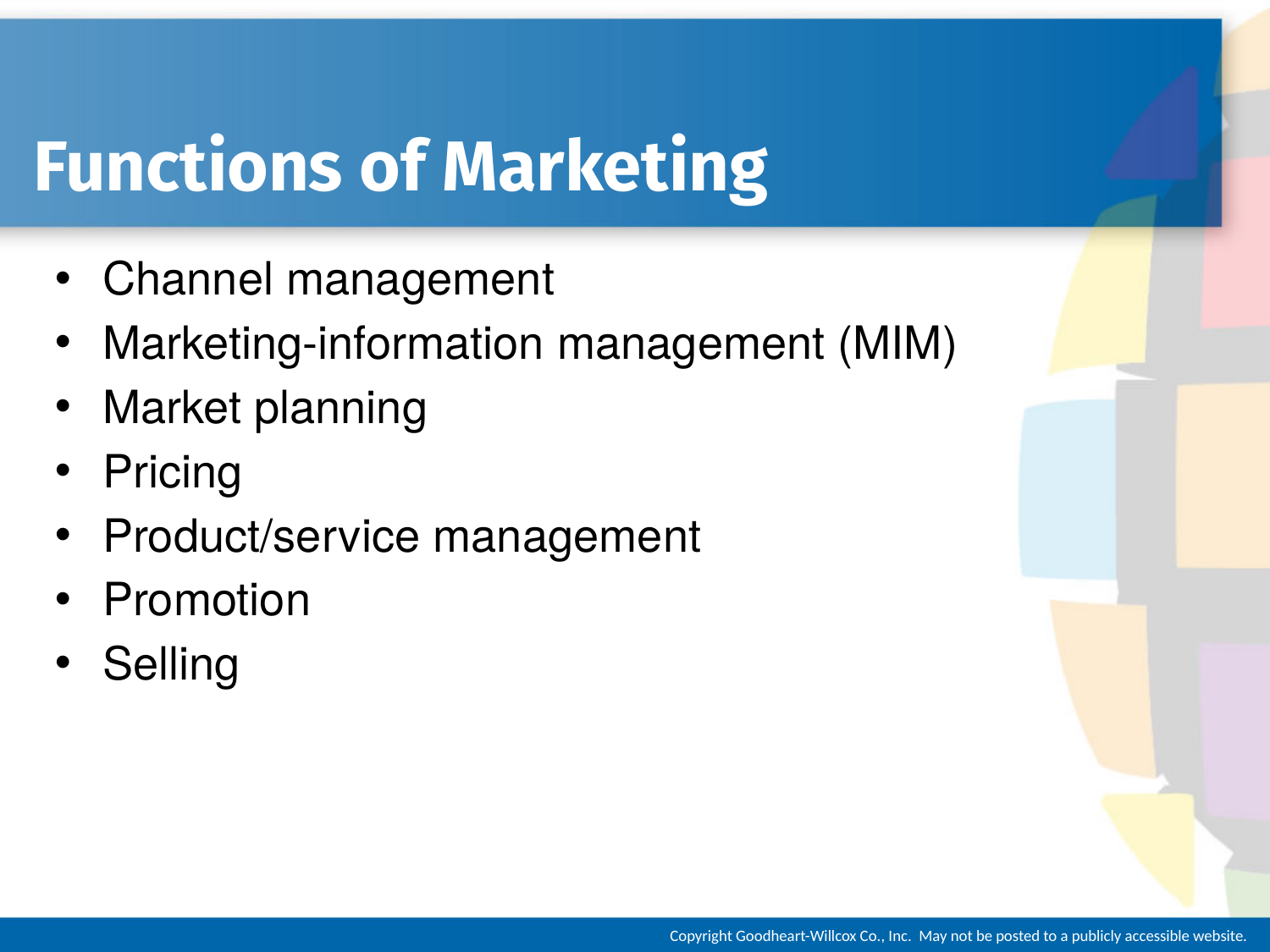

# Functions of Marketing
Channel management
Marketing-information management (MIM)
Market planning
Pricing
Product/service management
Promotion
Selling